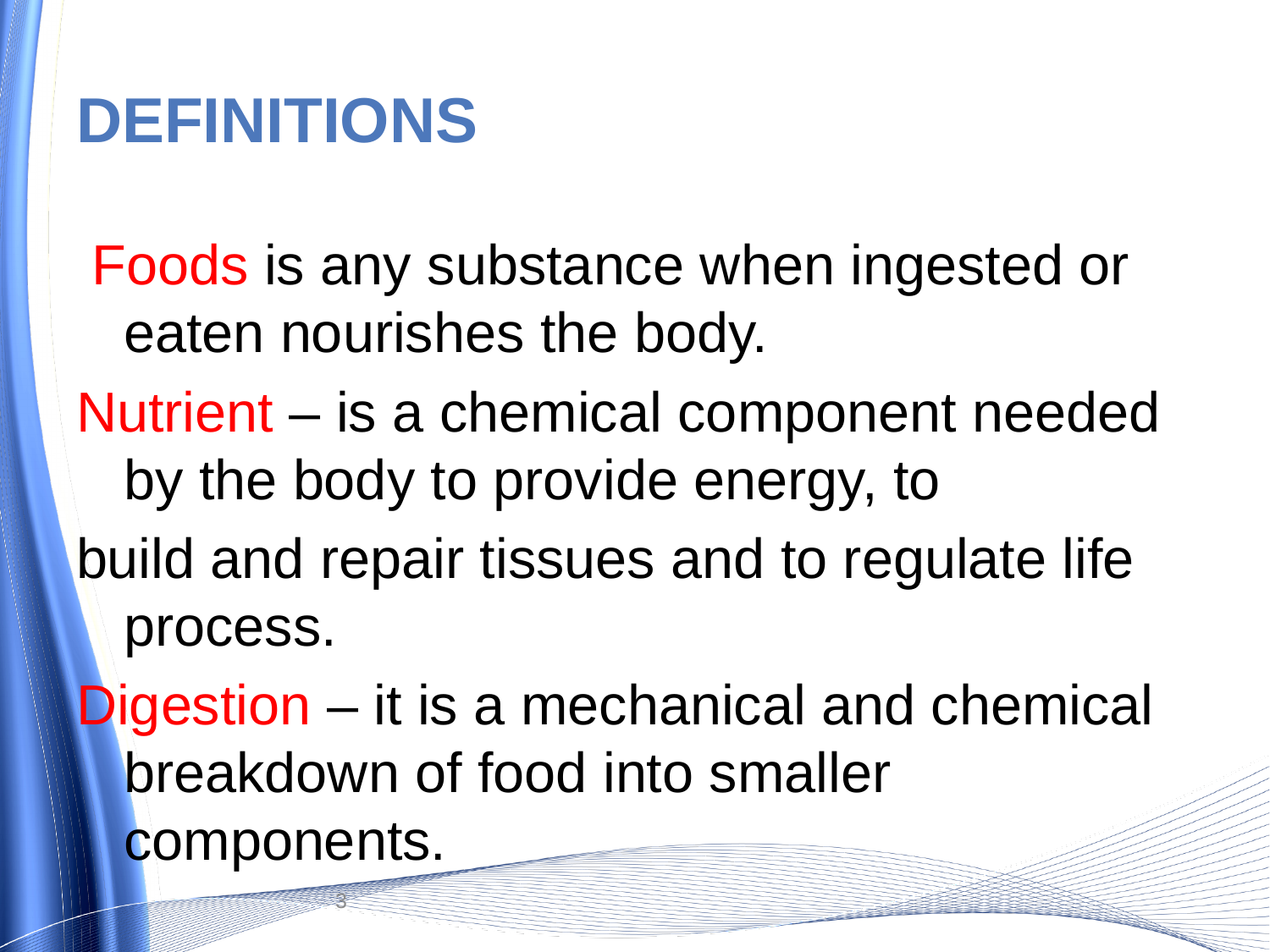

# Definitions
 Foods is any substance when ingested or eaten nourishes the body.
Nutrient – is a chemical component needed by the body to provide energy, to
build and repair tissues and to regulate life process.
Digestion – it is a mechanical and chemical breakdown of food into smaller components.
3